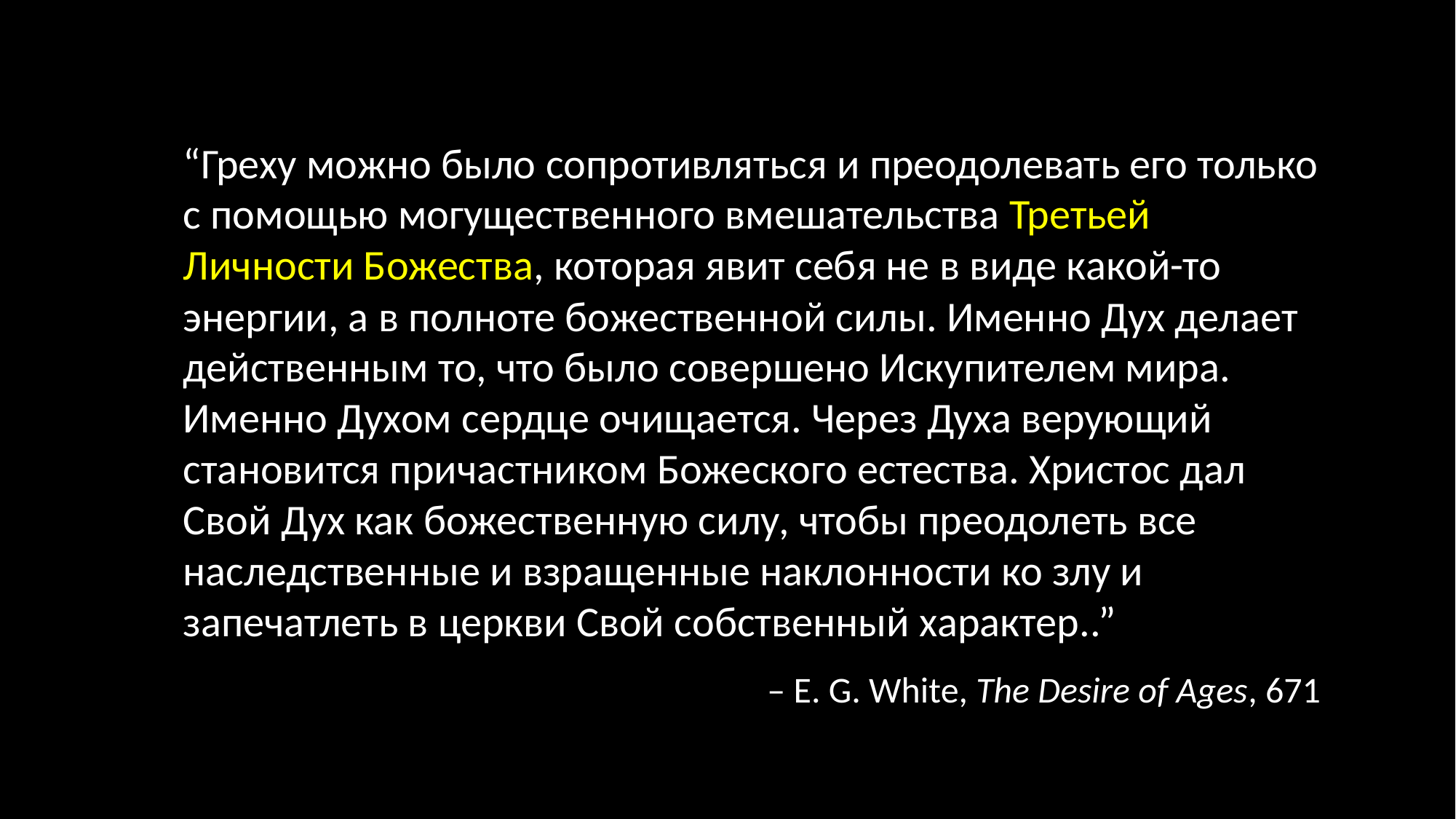

“Греху можно было сопротивляться и преодолевать его только с помощью могущественного вмешательства Третьей Личности Божества, которая явит себя не в виде какой-то энергии, а в полноте божественной силы. Именно Дух делает действенным то, что было совершено Искупителем мира. Именно Духом сердце очищается. Через Духа верующий становится причастником Божеского естества. Христос дал Свой Дух как божественную силу, чтобы преодолеть все наследственные и взращенные наклонности ко злу и запечатлеть в церкви Свой собственный характер..”
– E. G. White, The Desire of Ages, 671